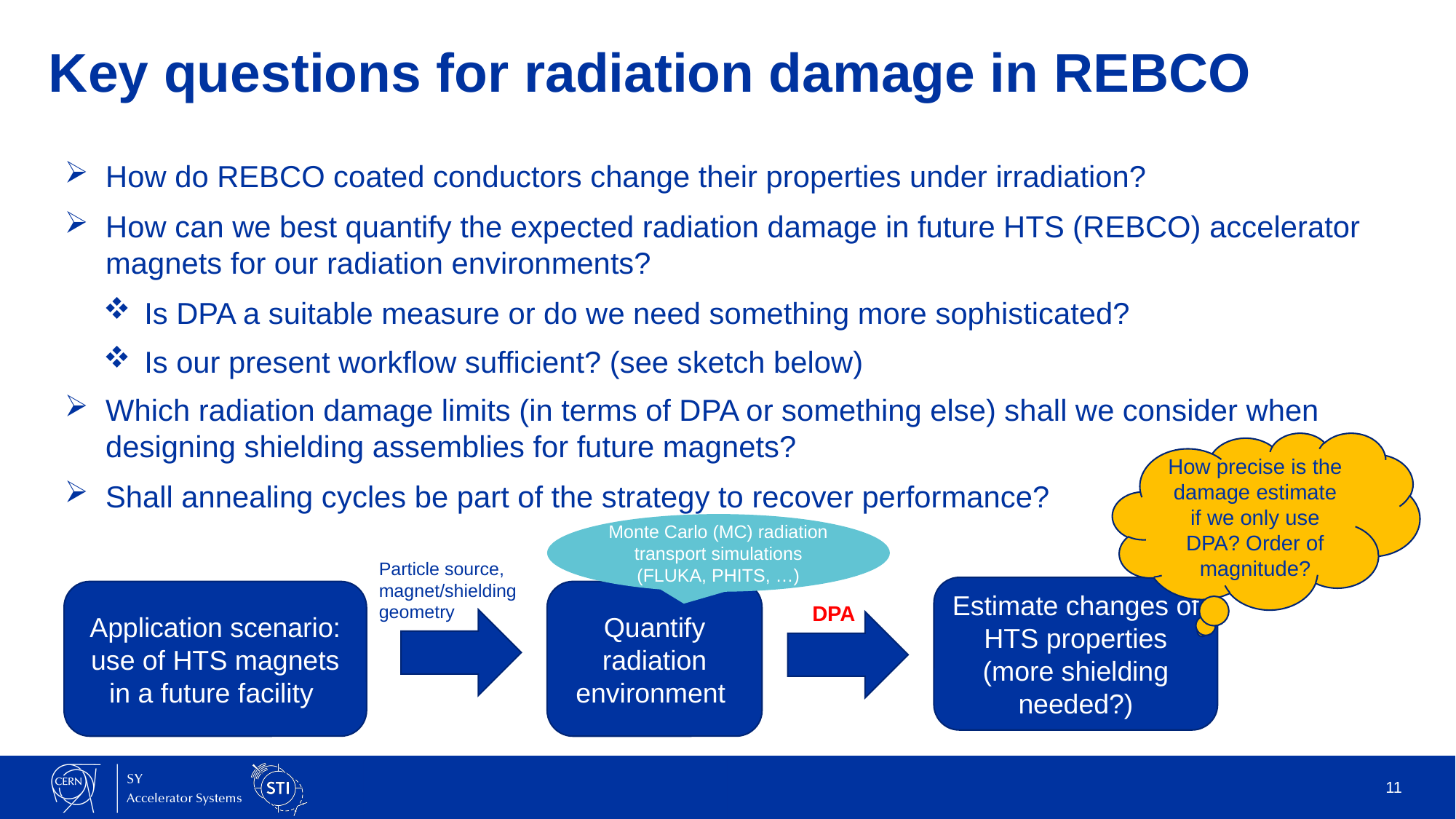

# Key questions for radiation damage in REBCO
How do REBCO coated conductors change their properties under irradiation?
How can we best quantify the expected radiation damage in future HTS (REBCO) accelerator magnets for our radiation environments?
Is DPA a suitable measure or do we need something more sophisticated?
Is our present workflow sufficient? (see sketch below)
Which radiation damage limits (in terms of DPA or something else) shall we consider when designing shielding assemblies for future magnets?
Shall annealing cycles be part of the strategy to recover performance?

How precise is the damage estimate if we only use DPA? Order of magnitude?
Monte Carlo (MC) radiation transport simulations (FLUKA, PHITS, …)
Particle source, magnet/shielding geometry
Estimate changes of HTS properties (more shielding needed?)
Application scenario: use of HTS magnets in a future facility
Quantify radiation environment

DPA
11